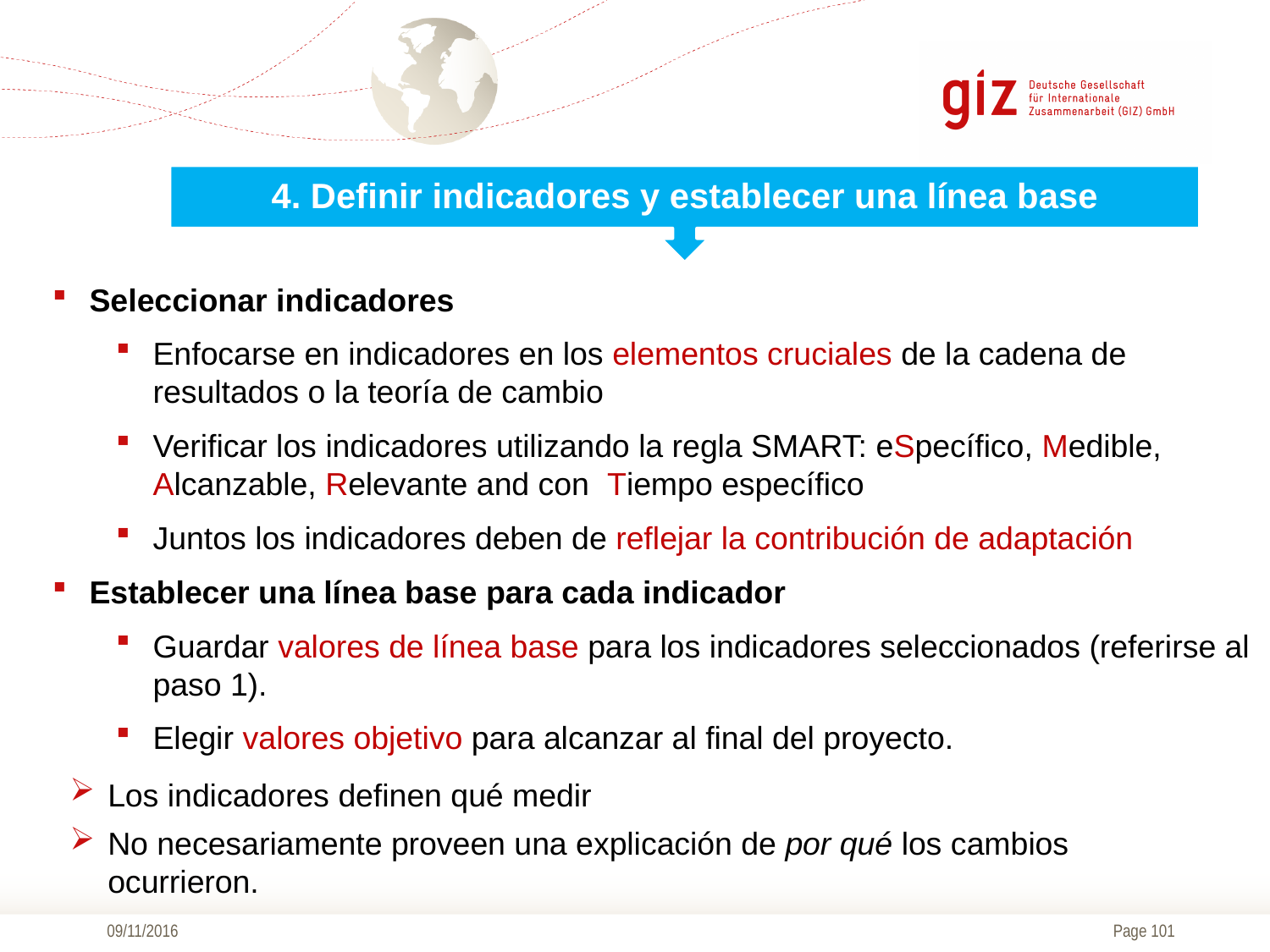

4. Definir indicadores y establecer una línea base
Seleccionar indicadores
Enfocarse en indicadores en los elementos cruciales de la cadena de resultados o la teoría de cambio
Verificar los indicadores utilizando la regla SMART: eSpecífico, Medible, Alcanzable, Relevante and con  Tiempo específico
Juntos los indicadores deben de reflejar la contribución de adaptación
Establecer una línea base para cada indicador
Guardar valores de línea base para los indicadores seleccionados (referirse al paso 1).
Elegir valores objetivo para alcanzar al final del proyecto.

Los indicadores definen qué medir
No necesariamente proveen una explicación de por qué los cambios ocurrieron.
09/11/2016